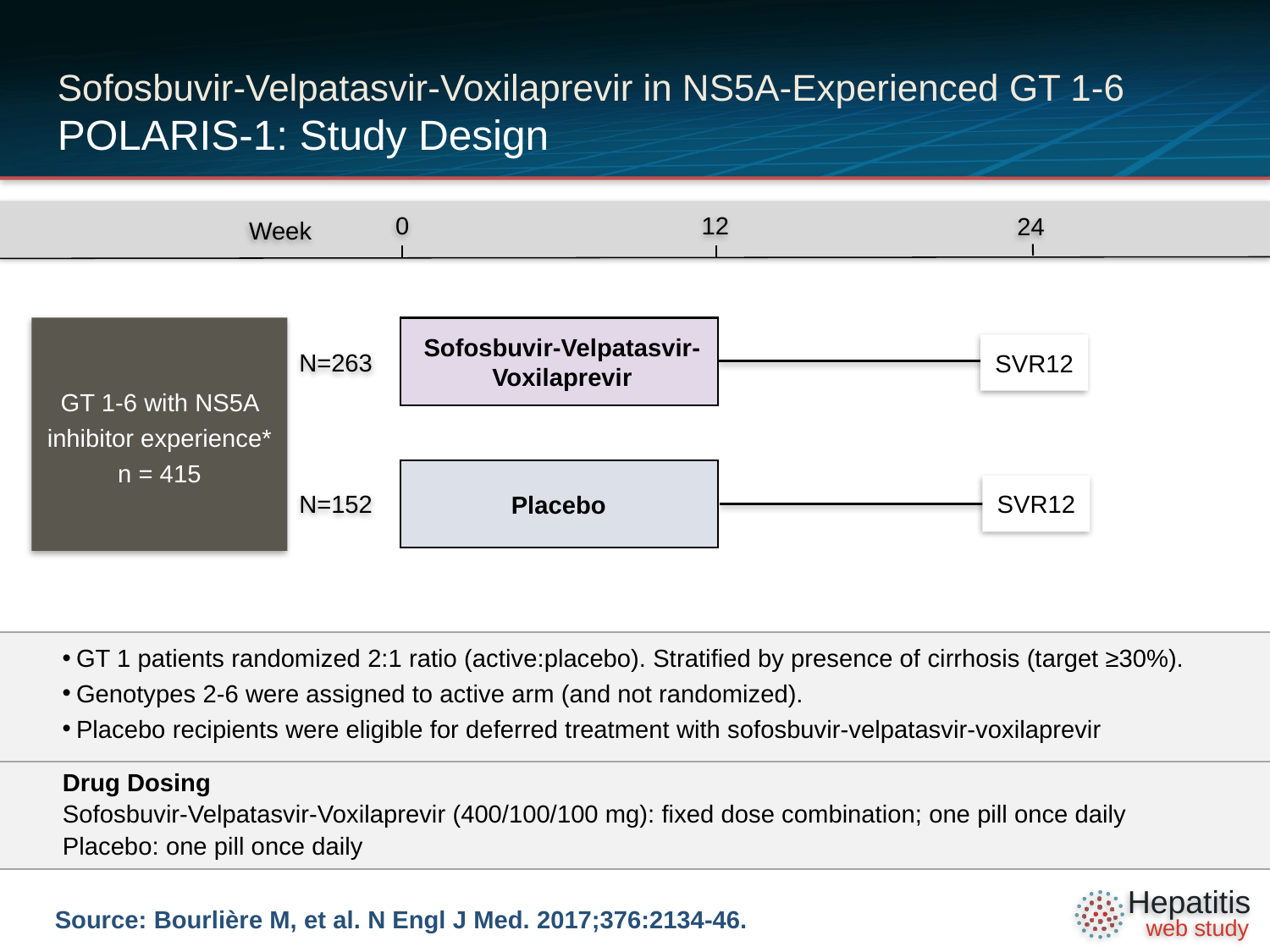

# Sofosbuvir-Velpatasvir-Voxilaprevir in NS5A-Experienced GT 1-6 POLARIS-1: Study Design
0
12
24

Week
GT 1-6 with NS5A inhibitor experience*
n = 415
Sofosbuvir-Velpatasvir-
Voxilaprevir
N=263
SVR12
Placebo
N=152
SVR12
GT 1 patients randomized 2:1 ratio (active:placebo). Stratified by presence of cirrhosis (target ≥30%).
Genotypes 2-6 were assigned to active arm (and not randomized).
Placebo recipients were eligible for deferred treatment with sofosbuvir-velpatasvir-voxilaprevir
Drug Dosing
Sofosbuvir-Velpatasvir-Voxilaprevir (400/100/100 mg): fixed dose combination; one pill once daily
Placebo: one pill once daily
Source: Bourlière M, et al. N Engl J Med. 2017;376:2134-46.